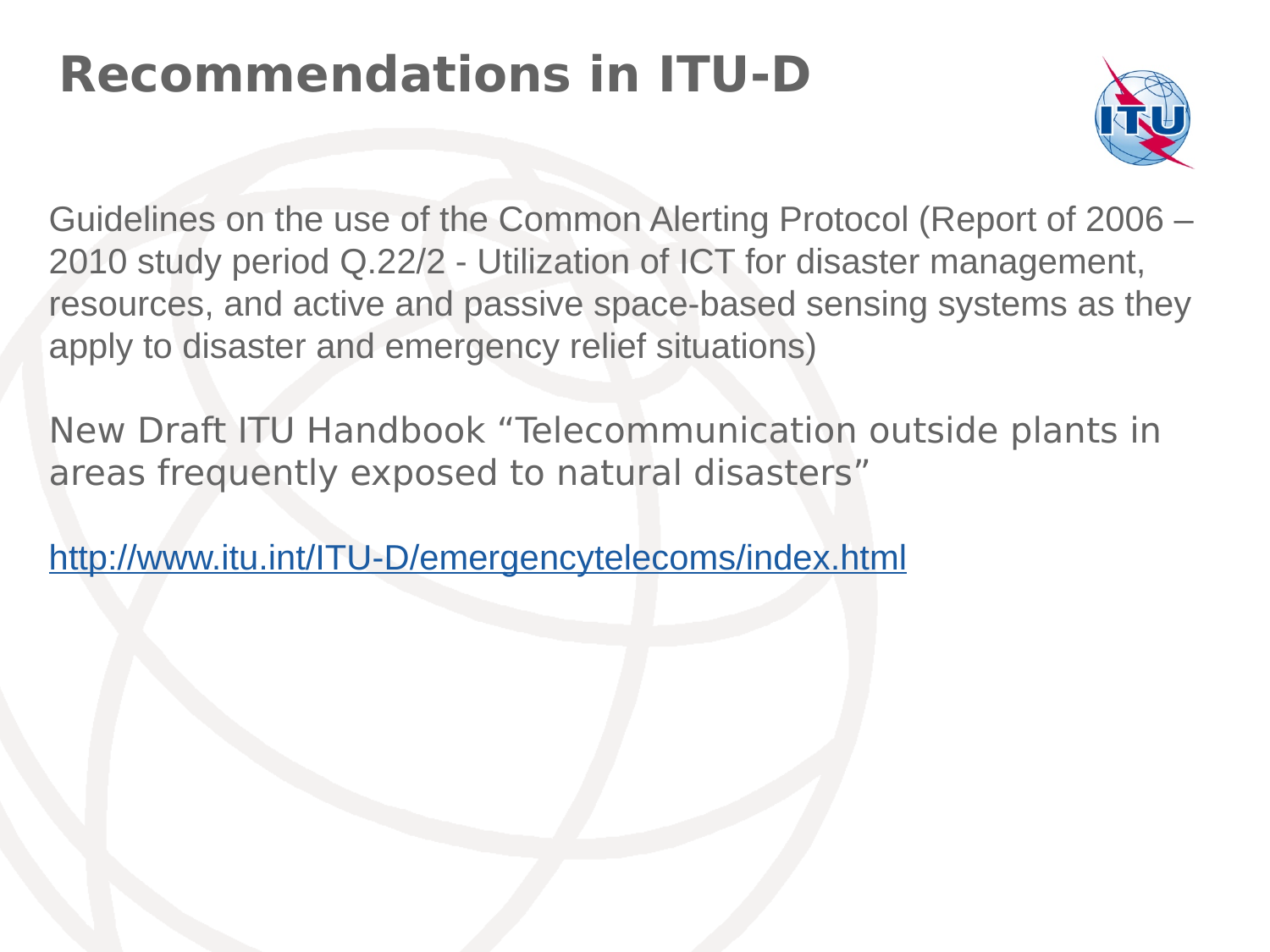

Recommendations in ITU-D
Guidelines on the use of the Common Alerting Protocol (Report of 2006 – 2010 study period Q.22/2 - Utilization of ICT for disaster management, resources, and active and passive space-based sensing systems as they apply to disaster and emergency relief situations)

New Draft ITU Handbook “Telecommunication outside plants in areas frequently exposed to natural disasters”

http://www.itu.int/ITU-D/emergencytelecoms/index.html